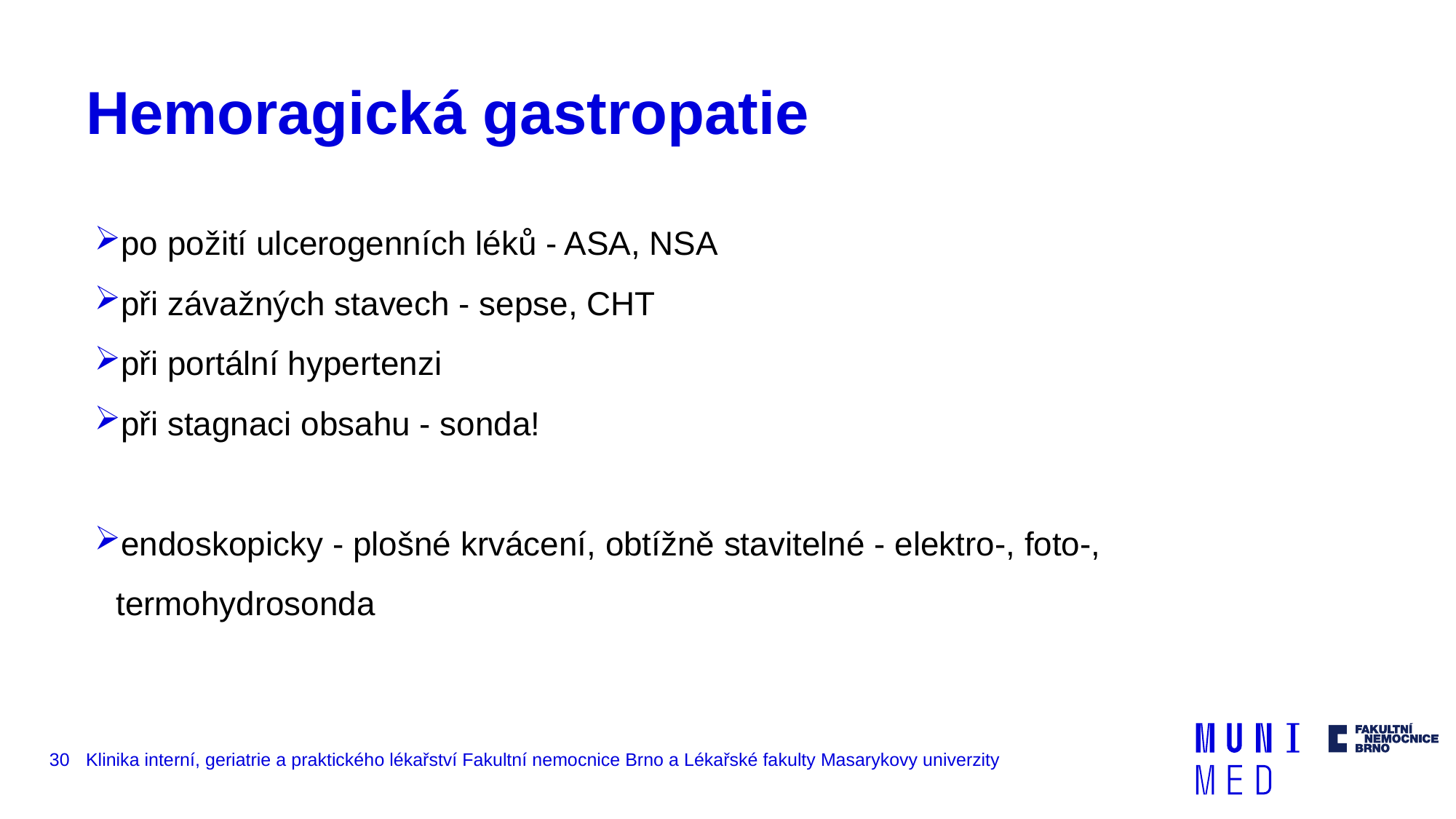

# Hemoragická gastropatie
po požití ulcerogenních léků - ASA, NSA
při závažných stavech - sepse, CHT
při portální hypertenzi
při stagnaci obsahu - sonda!

endoskopicky - plošné krvácení, obtížně stavitelné - elektro-, foto-, termohydrosonda
30
Klinika interní, geriatrie a praktického lékařství Fakultní nemocnice Brno a Lékařské fakulty Masarykovy univerzity